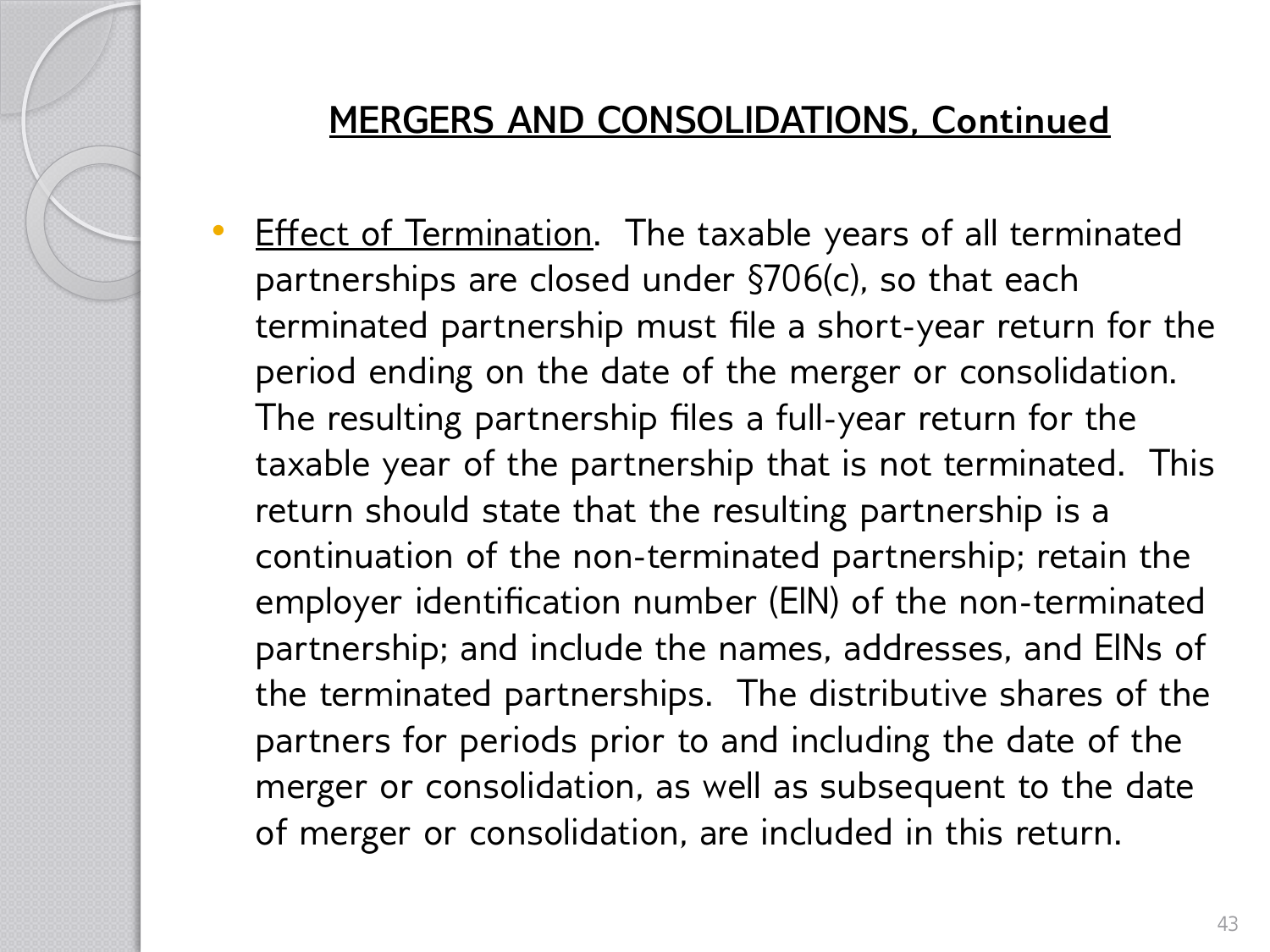

# MERGERS AND CONSOLIDATIONS, Continued
Effect of Termination.  The taxable years of all terminated partnerships are closed under §706(c), so that each terminated partnership must file a short-year return for the period ending on the date of the merger or consolidation.  The resulting partnership files a full-year return for the taxable year of the partnership that is not terminated.  This return should state that the resulting partnership is a continuation of the non-terminated partnership; retain the employer identification number (EIN) of the non-terminated partnership; and include the names, addresses, and EINs of the terminated partnerships.  The distributive shares of the partners for periods prior to and including the date of the merger or consolidation, as well as subsequent to the date of merger or consolidation, are included in this return.

43